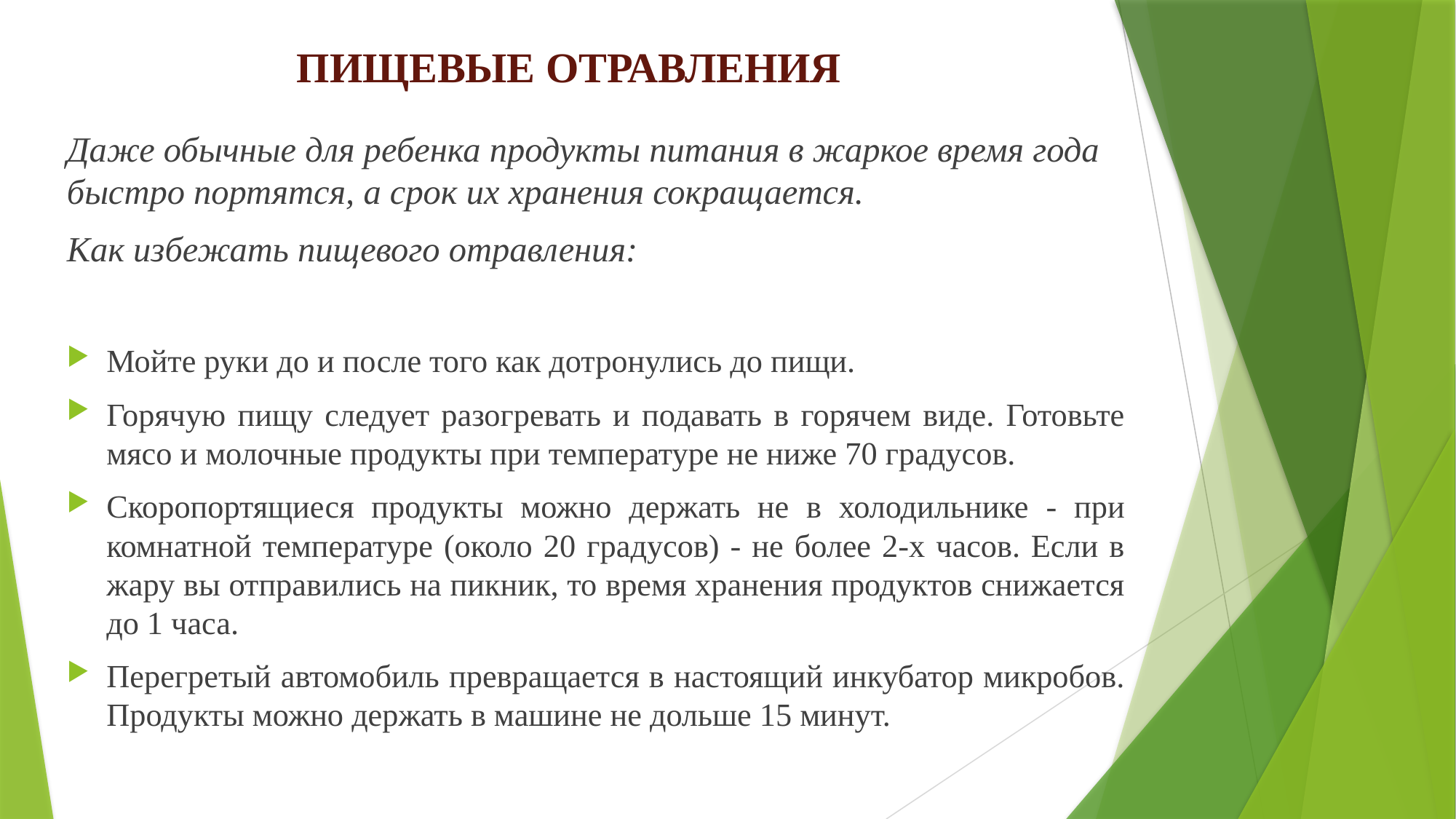

# ПИЩЕВЫЕ ОТРАВЛЕНИЯ
Даже обычные для ребенка продукты питания в жаркое время года быстро портятся, а срок их хранения сокращается.
Как избежать пищевого отравления:

Мойте руки до и после того как дотронулись до пищи.
Горячую пищу следует разогревать и подавать в горячем виде. Готовьте мясо и молочные продукты при температуре не ниже 70 градусов.
Скоропортящиеся продукты можно держать не в холодильнике - при комнатной температуре (около 20 градусов) - не более 2-х часов. Если в жару вы отправились на пикник, то время хранения продуктов снижается до 1 часа.
Перегретый автомобиль превращается в настоящий инкубатор микробов. Продукты можно держать в машине не дольше 15 минут.